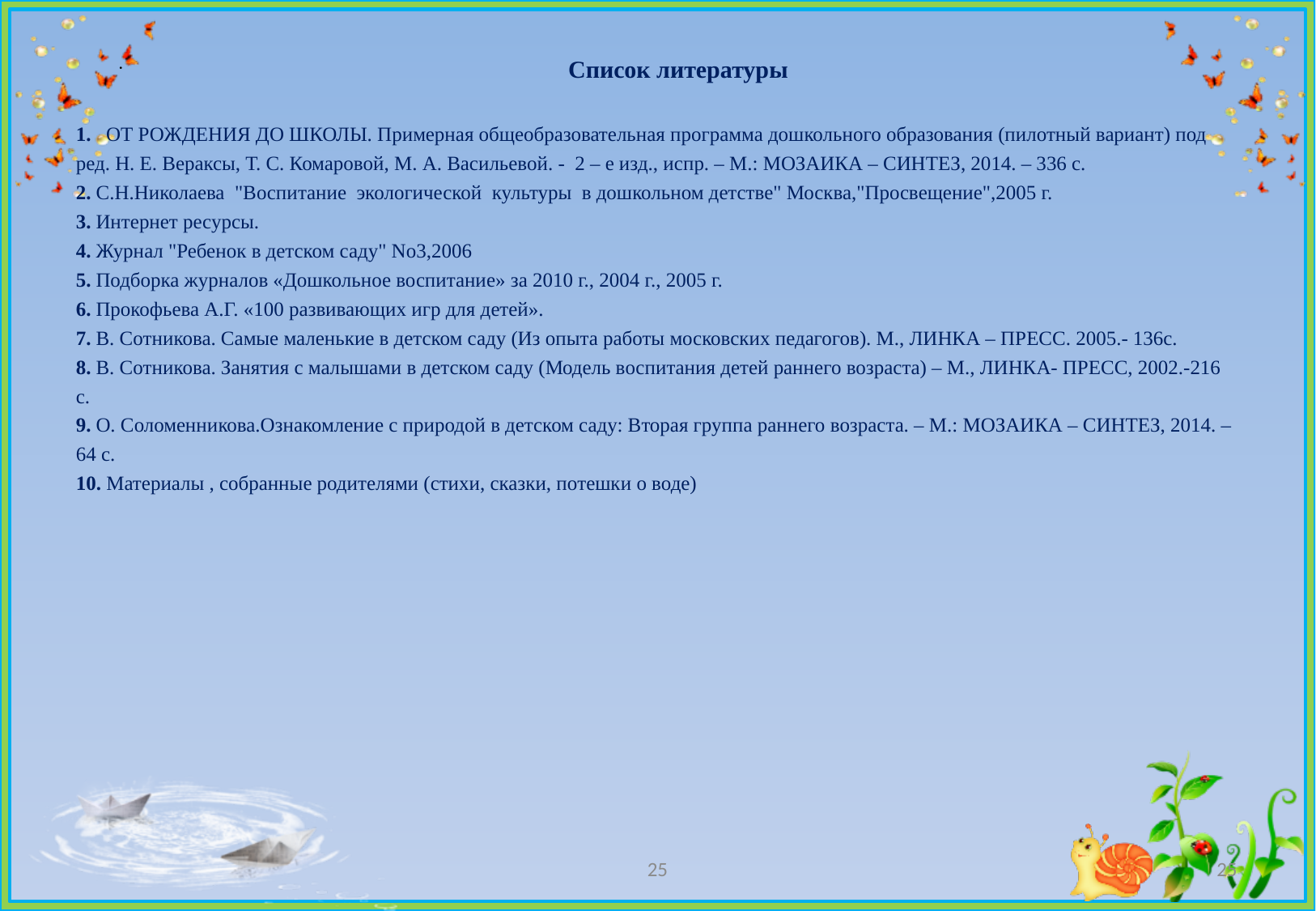

Список литературы

1.   ОТ РОЖДЕНИЯ ДО ШКОЛЫ. Примерная общеобразовательная программа дошкольного образования (пилотный вариант) под ред. Н. Е. Вераксы, Т. С. Комаровой, М. А. Васильевой. -  2 – е изд., испр. – М.: МОЗАИКА – СИНТЕЗ, 2014. – 336 с.
2. С.Н.Николаева  "Воспитание  экологической  культуры  в дошкольном детстве" Москва,"Просвещение",2005 г.
3. Интернет ресурсы.
4. Журнал "Ребенок в детском саду" No3,2006
5. Подборка журналов «Дошкольное воспитание» за 2010 г., 2004 г., 2005 г.
6. Прокофьева А.Г. «100 развивающих игр для детей».
7. В. Сотникова. Самые маленькие в детском саду (Из опыта работы московских педагогов). М., ЛИНКА – ПРЕСС. 2005.- 136с.
8. В. Сотникова. Занятия с малышами в детском саду (Модель воспитания детей раннего возраста) – М., ЛИНКА- ПРЕСС, 2002.-216 с.
9. О. Соломенникова.Ознакомление с природой в детском саду: Вторая группа раннего возраста. – М.: МОЗАИКА – СИНТЕЗ, 2014. – 64 с.
10. Материалы , собранные родителями (стихи, сказки, потешки о воде)

25
25